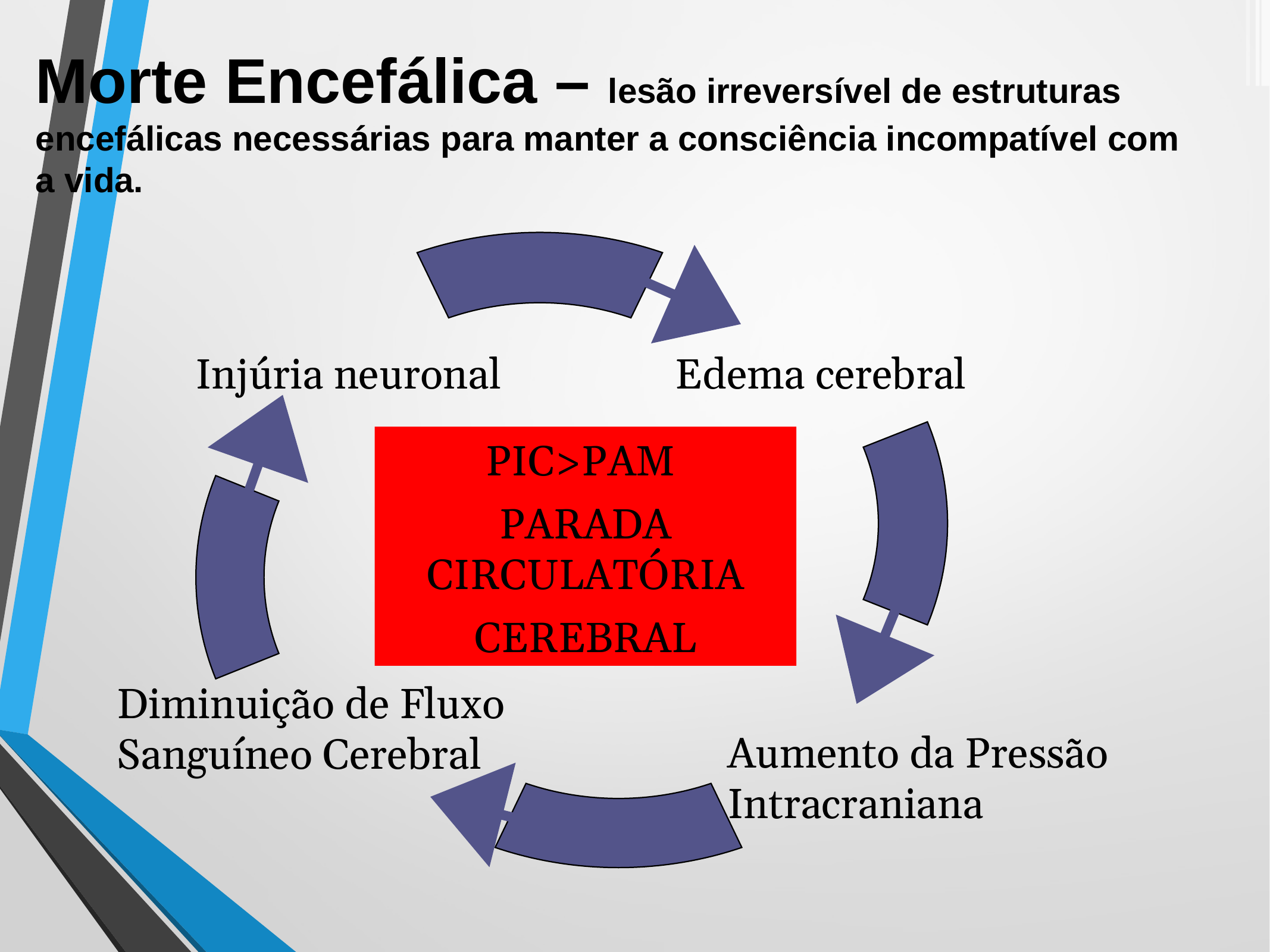

Morte Encefálica – lesão irreversível de estruturas encefálicas necessárias para manter a consciência incompatível com a vida.

 Injúria neuronal
                   Edema cerebral

Diminuição de Fluxo
Sanguíneo Cerebral

PIC>PAM
PARADA CIRCULATÓRIA
CEREBRAL

Aumento da Pressão Intracraniana